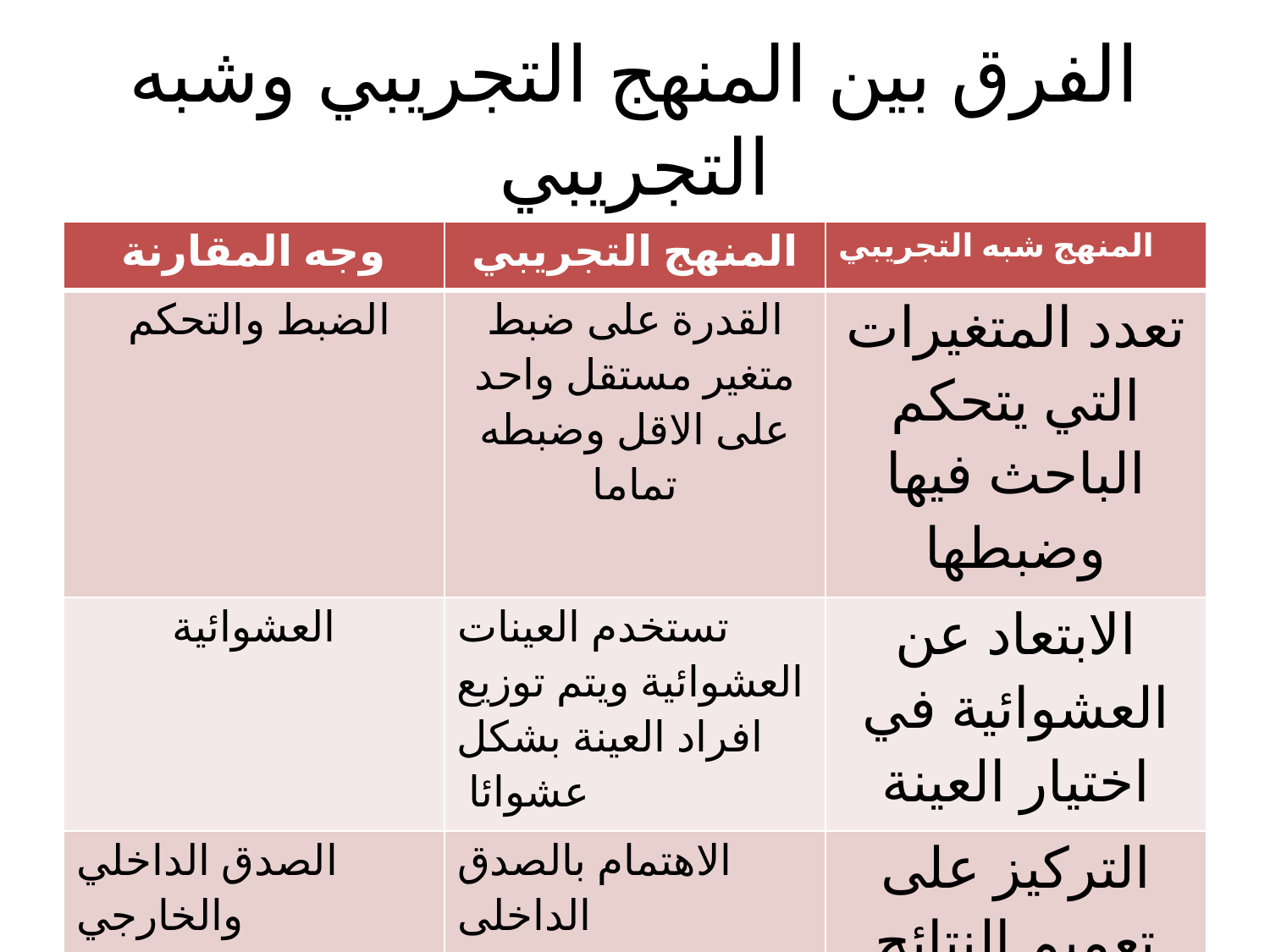

# الفرق بين المنهج التجريبي وشبه التجريبي
| وجه المقارنة | المنهج التجريبي | المنهج شبه التجريبي |
| --- | --- | --- |
| الضبط والتحكم | القدرة على ضبط متغير مستقل واحد على الاقل وضبطه تماما | تعدد المتغيرات التي يتحكم الباحث فيها وضبطها |
| العشوائية | تستخدم العينات العشوائية ويتم توزيع افراد العينة بشكل عشوائا | الابتعاد عن العشوائية في اختيار العينة |
| الصدق الداخلي والخارجي | الاهتمام بالصدق الداخلى | التركيز على تعميم النتائج |